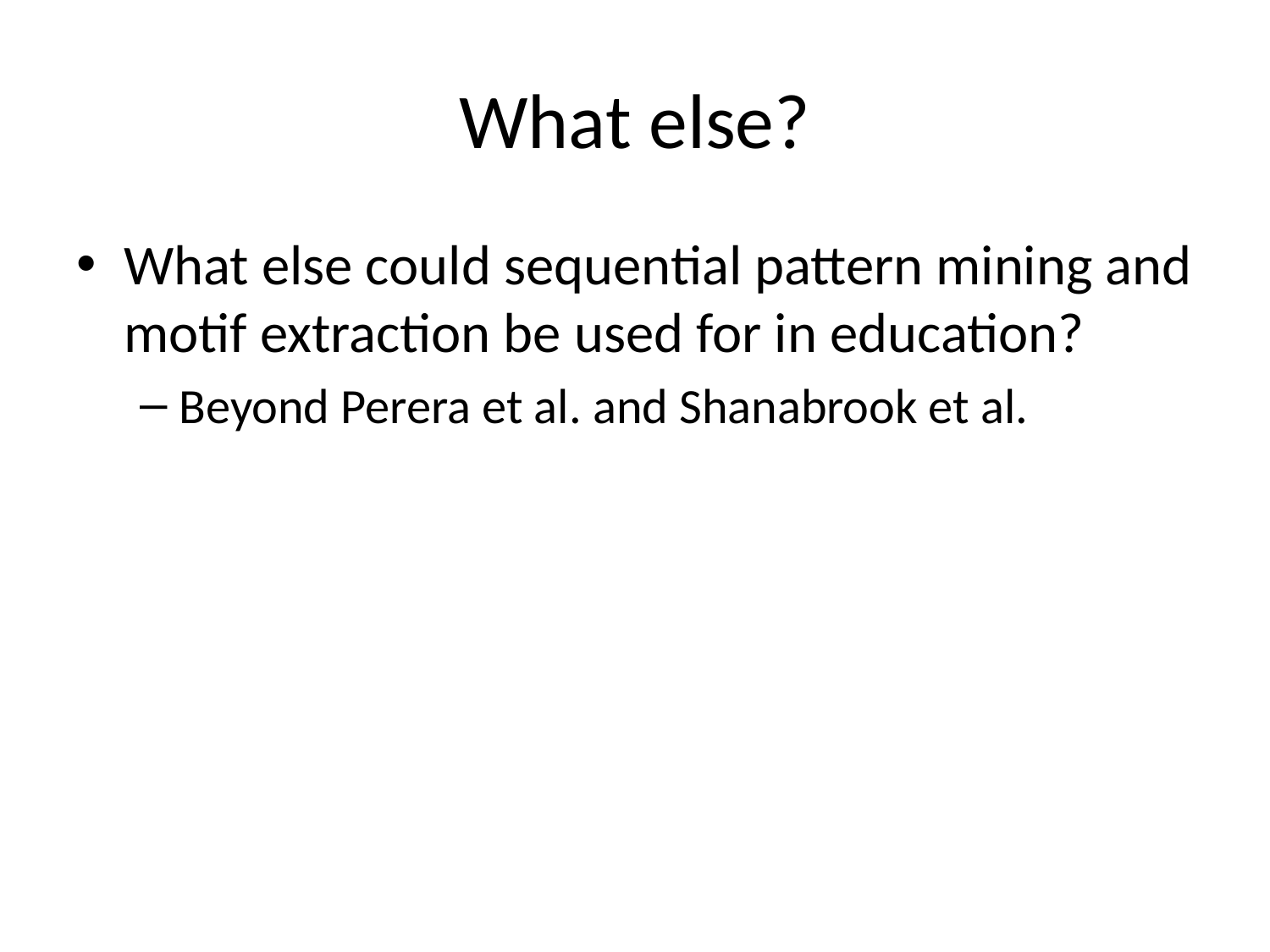

# What else?
What else could sequential pattern mining and motif extraction be used for in education?
Beyond Perera et al. and Shanabrook et al.